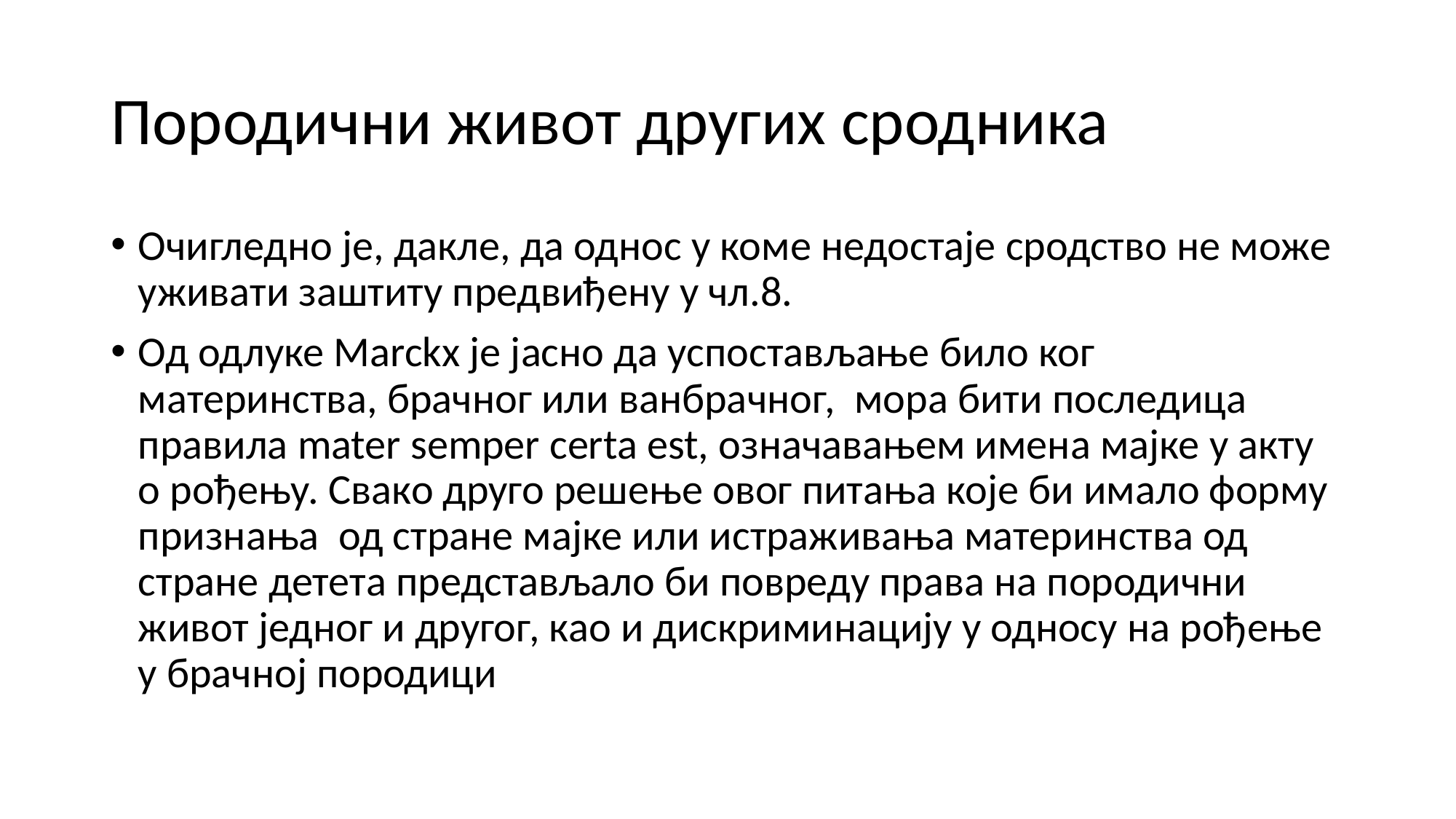

# Породични живот других сродника
Очигледно је, дакле, да однос у коме недостаје сродство не може уживати заштиту предвиђену у чл.8.
Од одлуке Marckx је јасно да успостављање било ког материнства, брачног или ванбрачног,  мора бити последица правила mater semper certa est, означавањем имена мајке у акту о рођењу. Свако друго решење овог питања које би имало форму признања  од стране мајке или истраживања материнства од стране детета представљало би повреду права на породични живот једног и другог, као и дискриминацију у односу на рођење у брачној породици